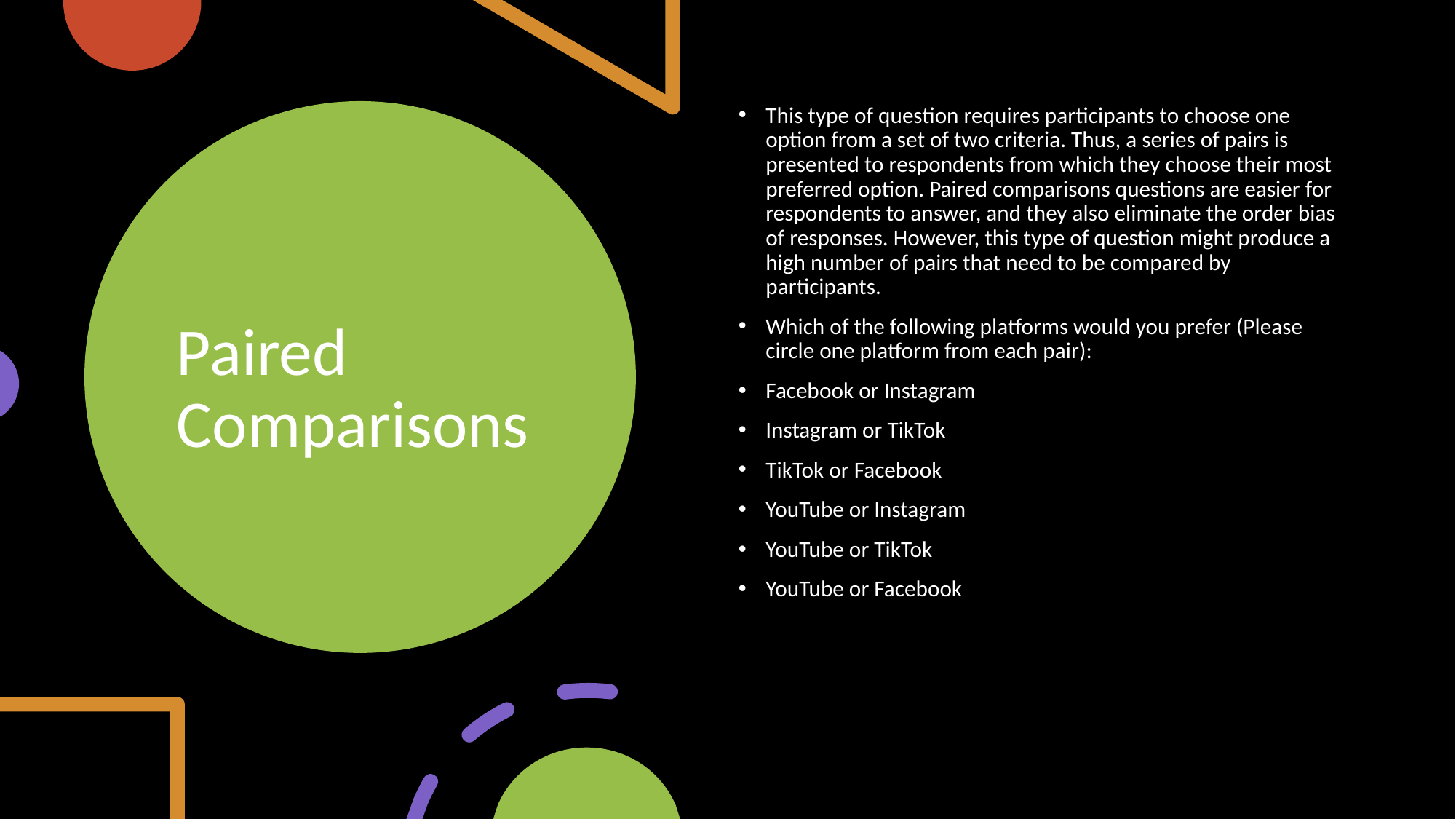

This type of question requires participants to choose one option from a set of two criteria. Thus, a series of pairs is presented to respondents from which they choose their most preferred option. Paired comparisons questions are easier for respondents to answer, and they also eliminate the order bias of responses. However, this type of question might produce a high number of pairs that need to be compared by participants.
Which of the following platforms would you prefer (Please circle one platform from each pair):
Facebook or Instagram
Instagram or TikTok
TikTok or Facebook
YouTube or Instagram
YouTube or TikTok
YouTube or Facebook

# Paired Comparisons